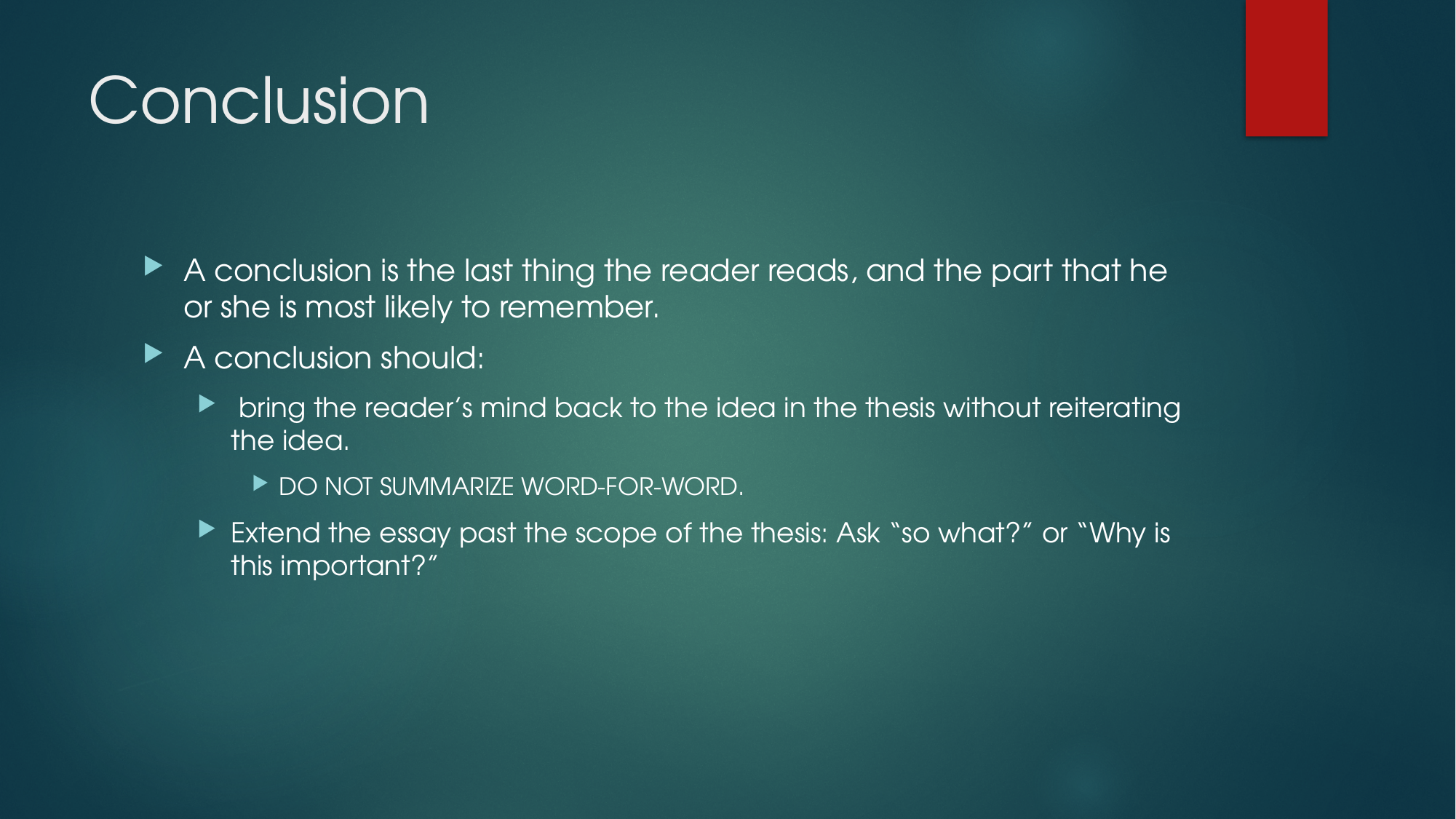

# Conclusion
A conclusion is the last thing the reader reads, and the part that he or she is most likely to remember.
A conclusion should:
 bring the reader’s mind back to the idea in the thesis without reiterating the idea.
DO NOT SUMMARIZE WORD-FOR-WORD.
Extend the essay past the scope of the thesis: Ask “so what?” or “Why is this important?”